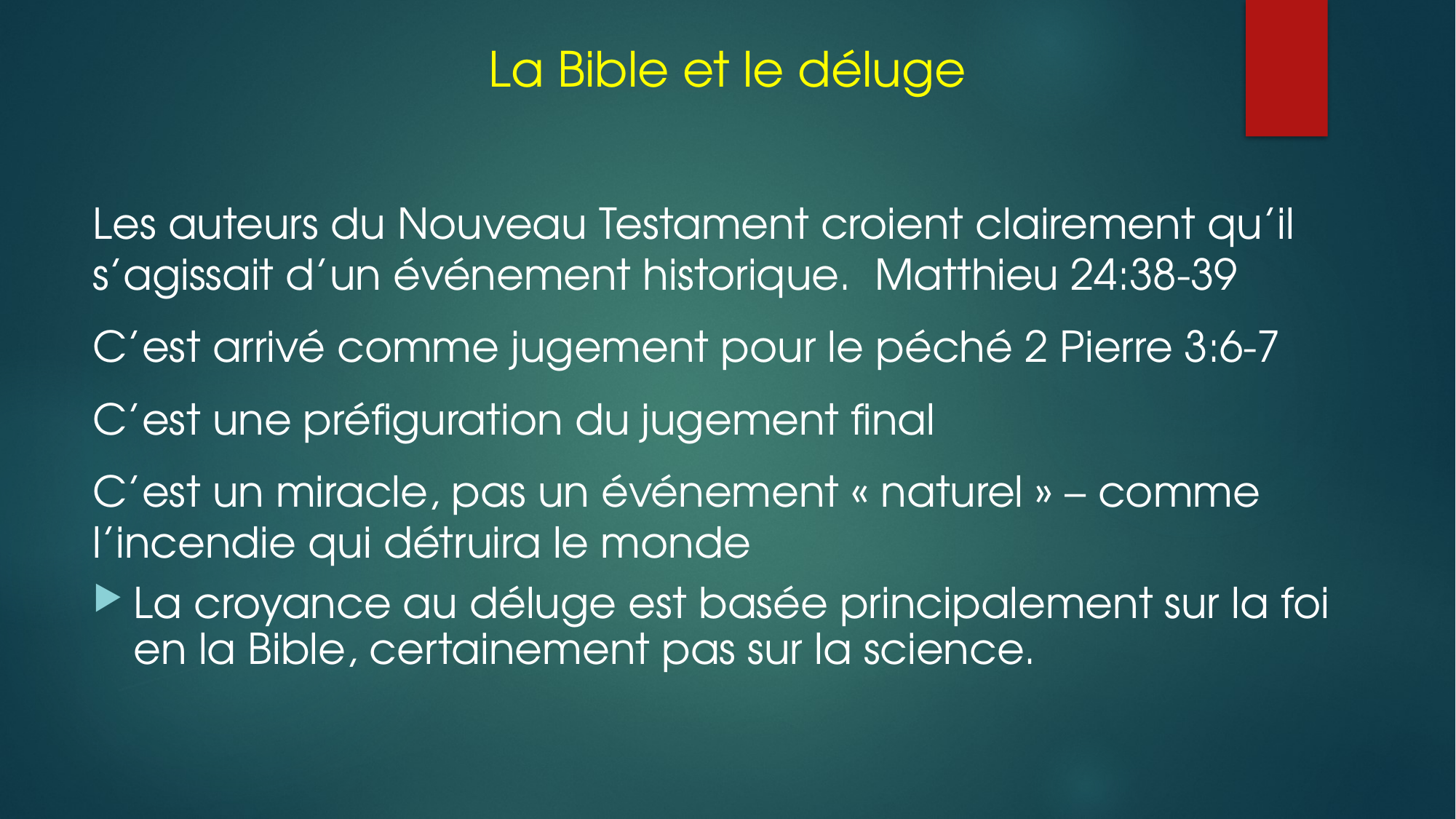

# La Bible et le déluge
Les auteurs du Nouveau Testament croient clairement qu’il s’agissait d’un événement historique.  Matthieu 24:38-39
C’est arrivé comme jugement pour le péché 2 Pierre 3:6-7
C’est une préfiguration du jugement final
C’est un miracle, pas un événement « naturel » – comme l’incendie qui détruira le monde
La croyance au déluge est basée principalement sur la foi en la Bible, certainement pas sur la science.